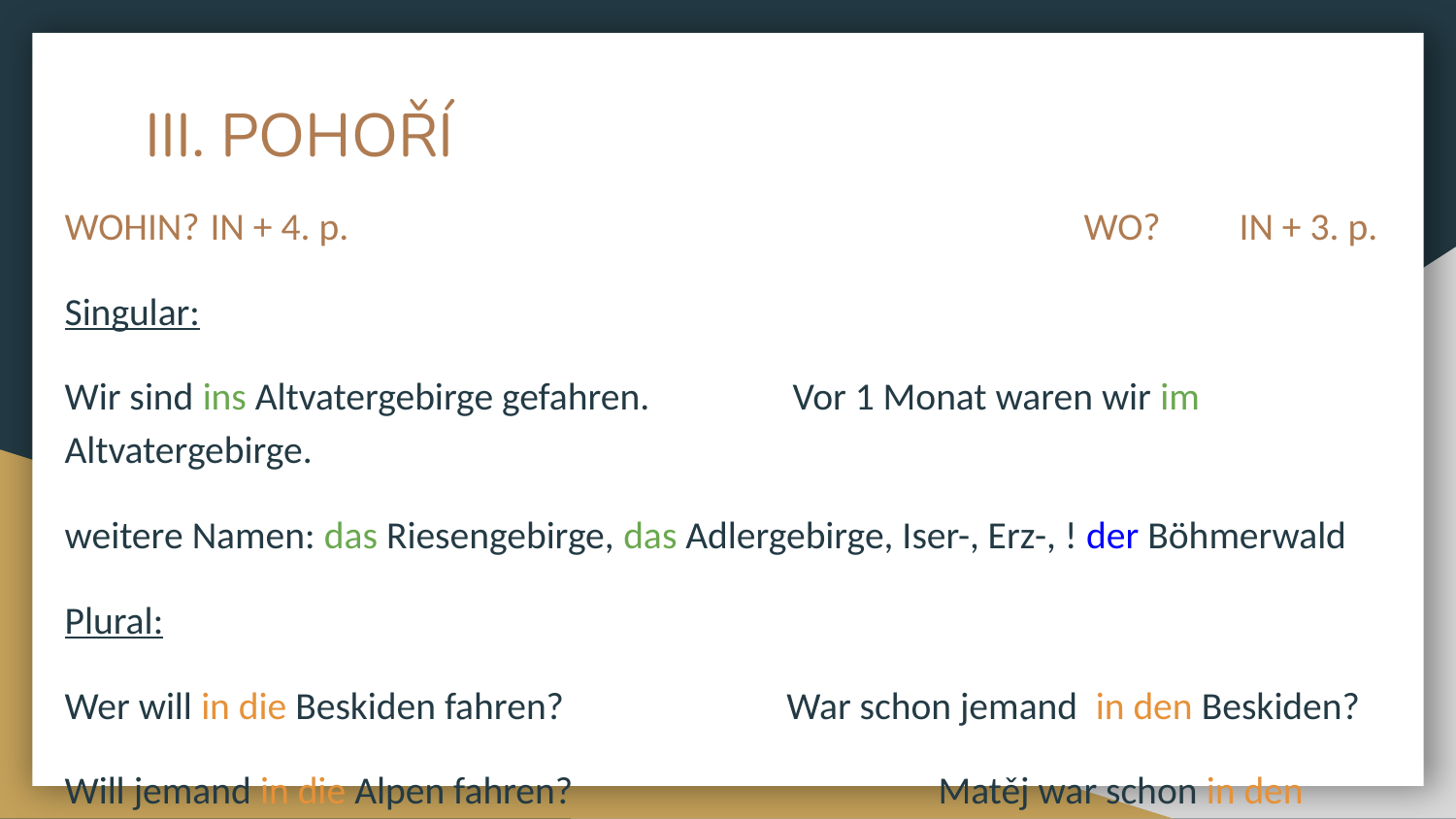

# III. POHOŘÍ
WOHIN? 	IN + 4. p.		       				WO?         IN + 3. p.
Singular:
Wir sind ins Altvatergebirge gefahren.	Vor 1 Monat waren wir im Altvatergebirge.
weitere Namen: das Riesengebirge, das Adlergebirge, Iser-, Erz-, ! der Böhmerwald
Plural:
Wer will in die Beskiden fahren?	                War schon jemand  in den Beskiden?
Will jemand in die Alpen fahren?			Matěj war schon in den Alpen.